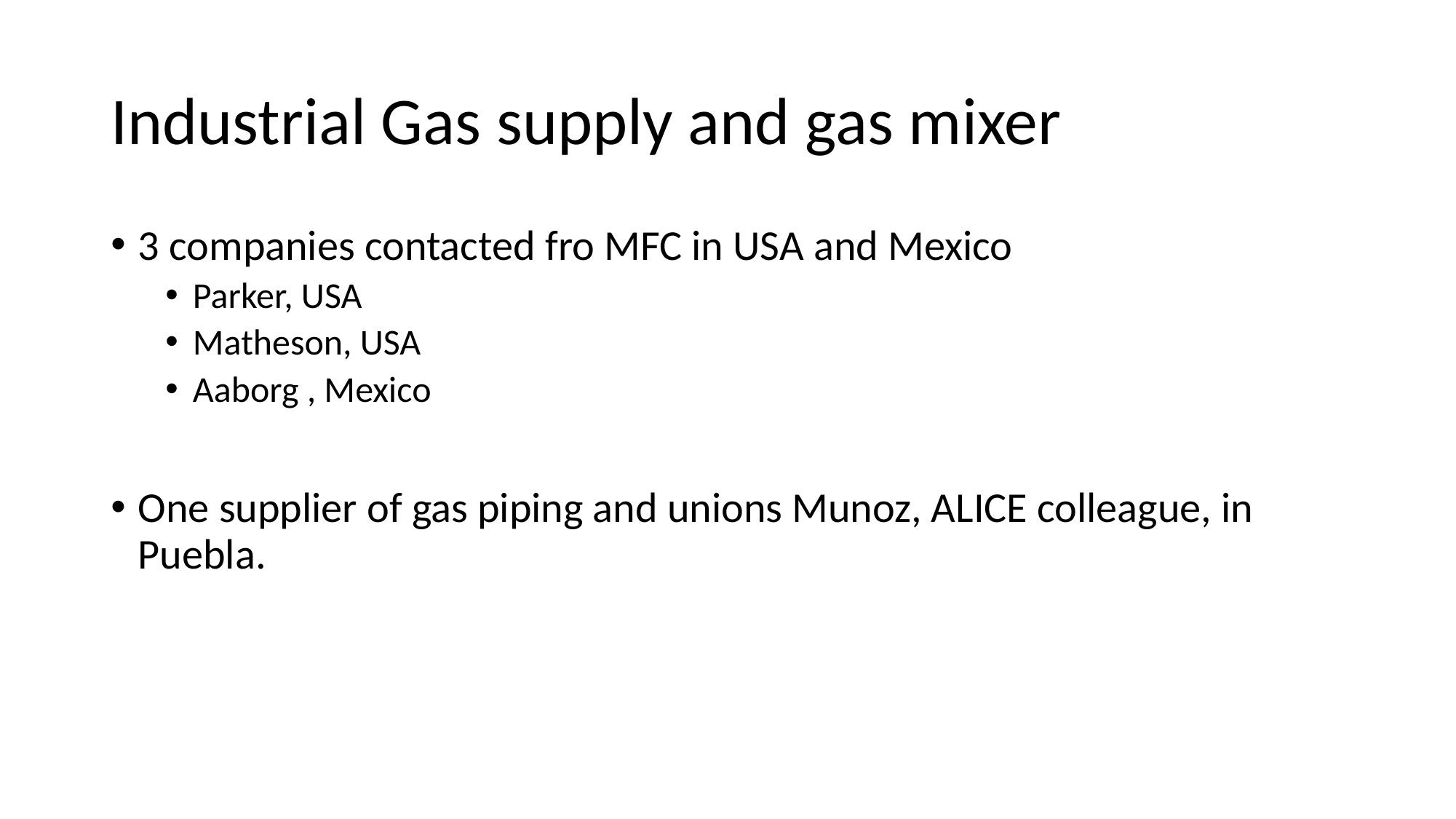

# Industrial Gas supply and gas mixer
3 companies contacted fro MFC in USA and Mexico
Parker, USA
Matheson, USA
Aaborg , Mexico

One supplier of gas piping and unions Munoz, ALICE colleague, in Puebla.